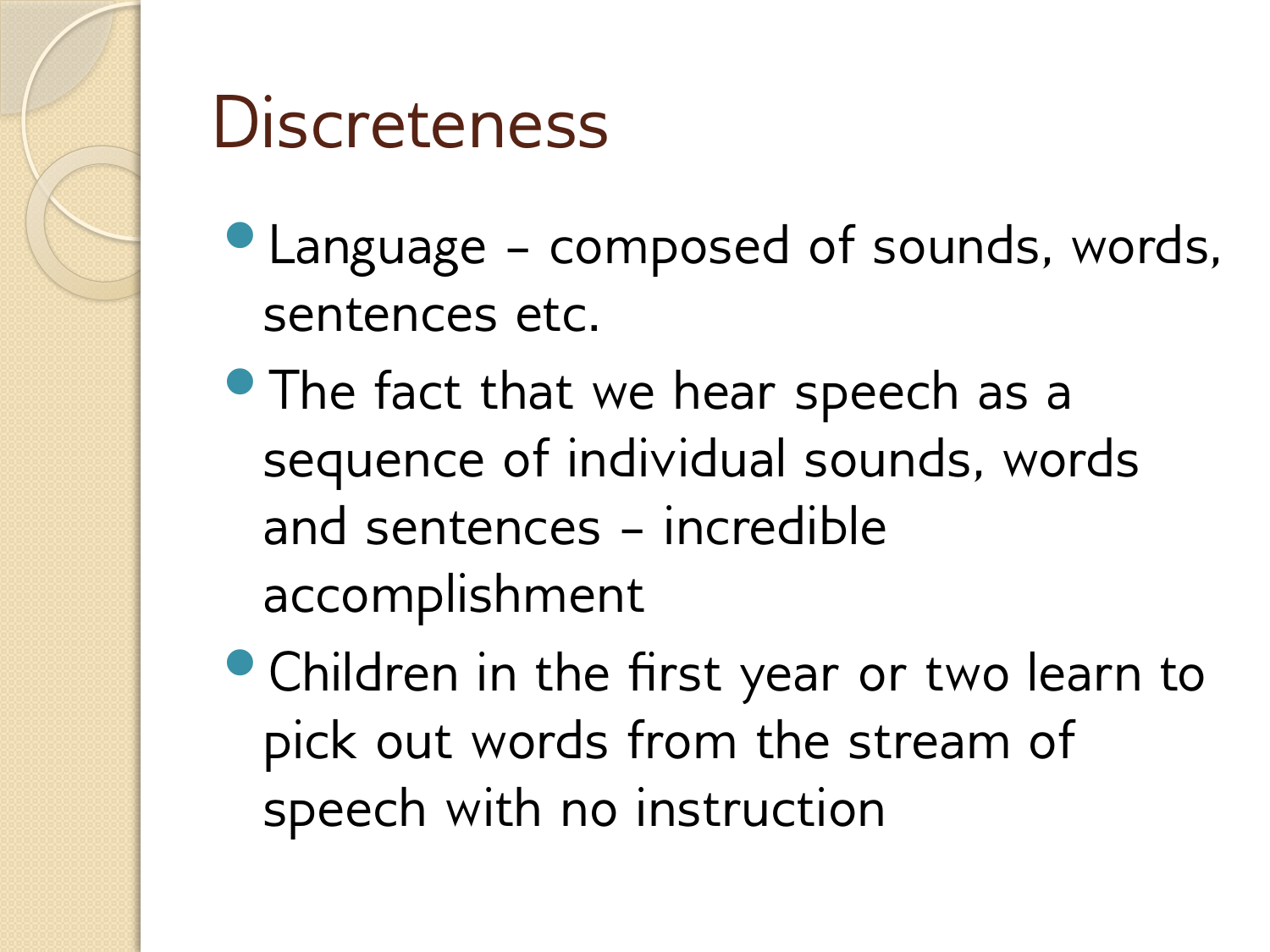

# Discreteness
Language – composed of sounds, words, sentences etc.
The fact that we hear speech as a sequence of individual sounds, words and sentences – incredible accomplishment
Children in the first year or two learn to pick out words from the stream of speech with no instruction